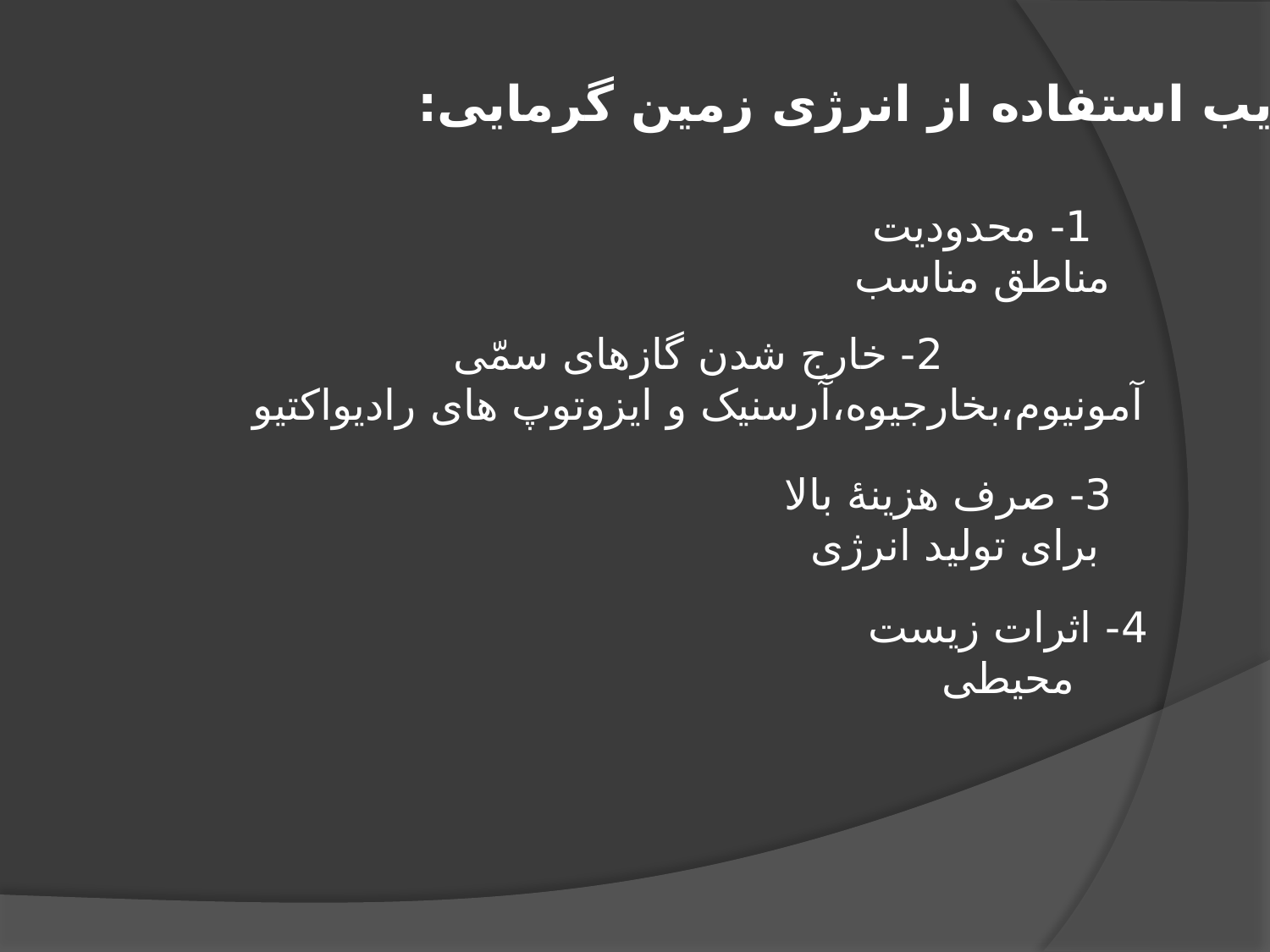

معایب استفاده از انرژی زمین گرمایی:
1- محدودیت مناطق مناسب
2- خارج شدن گازهای سمّی آمونیوم،بخارجیوه،آرسنیک و ایزوتوپ های رادیواکتیو
3- صرف هزینۀ بالا برای تولید انرژی
4- اثرات زیست محیطی